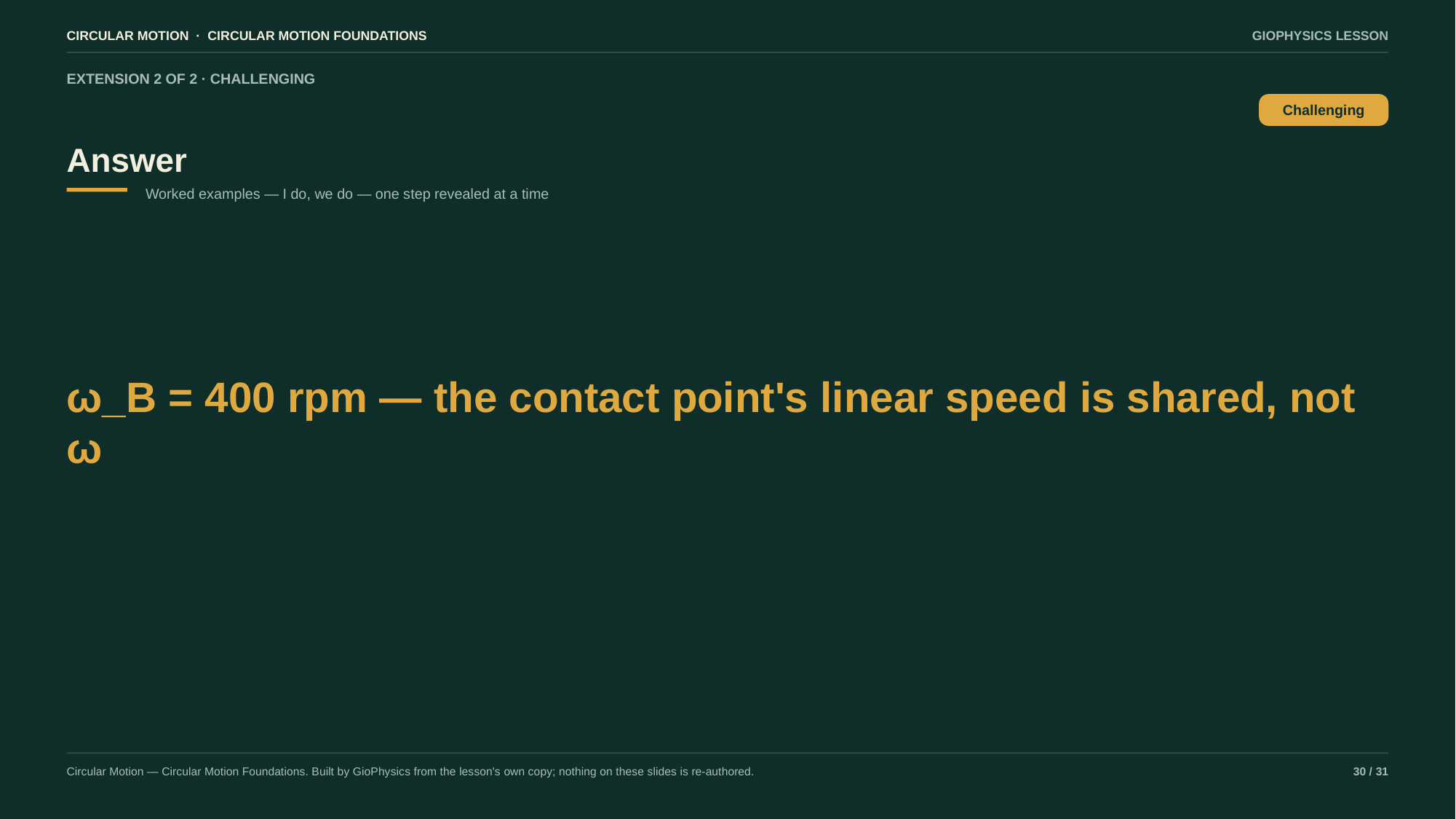

CIRCULAR MOTION  ·  CIRCULAR MOTION FOUNDATIONS
GIOPHYSICS LESSON

EXTENSION 2 OF 2 · CHALLENGING
Answer

Challenging
Worked examples — I do, we do — one step revealed at a time

ω_B = 400 rpm — the contact point's linear speed is shared, not ω

Circular Motion — Circular Motion Foundations. Built by GioPhysics from the lesson's own copy; nothing on these slides is re-authored.
30 / 31